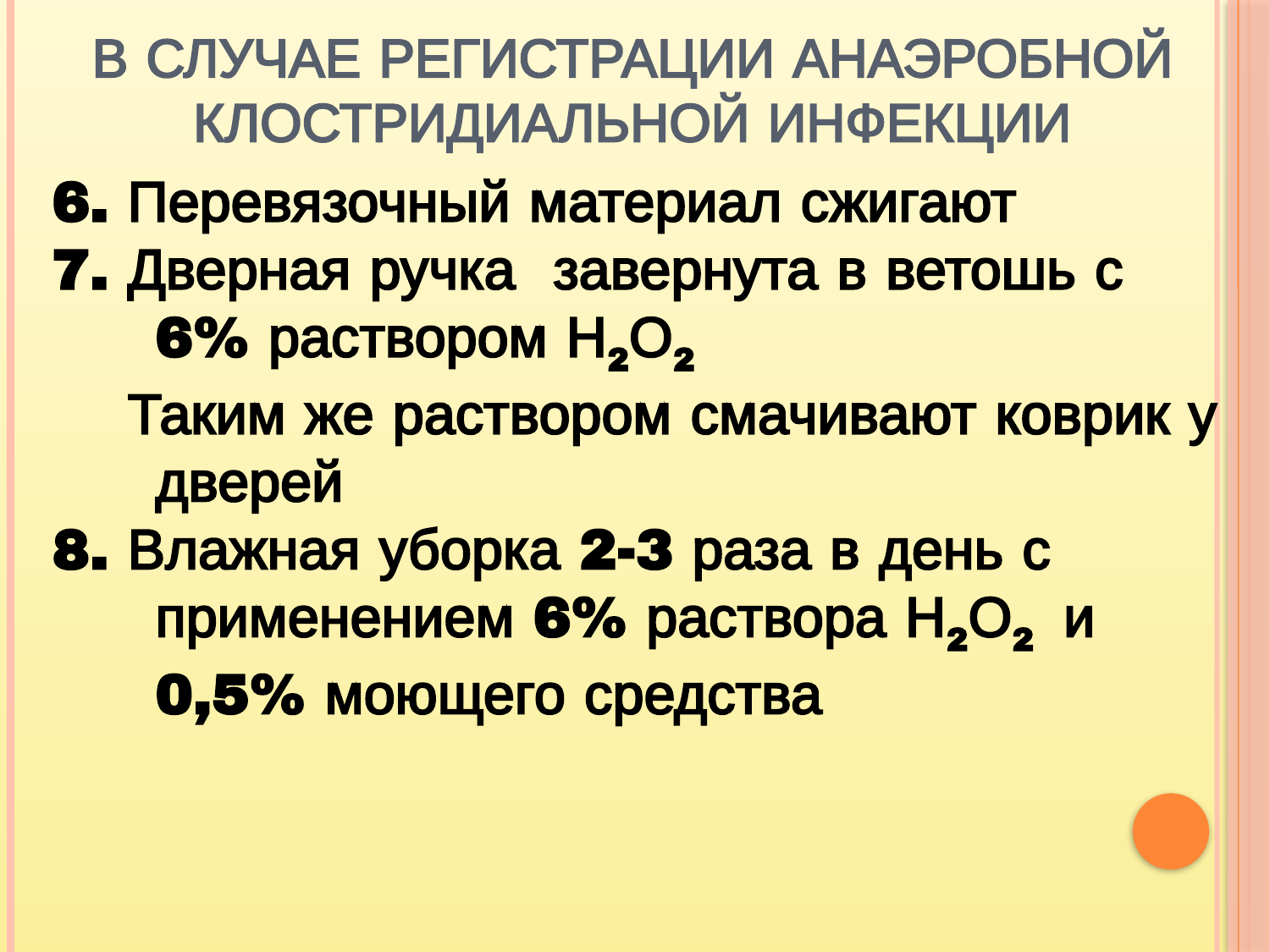

# В случае регистрации анаэробной клостридиальной инфекции
6. Перевязочный материал сжигают
7. Дверная ручка  завернута в ветошь с 6% раствором Н2О2
    Таким же раствором смачивают коврик у дверей
8. Влажная уборка 2-3 раза в день с применением 6% раствора Н2О2  и 0,5% моющего средства